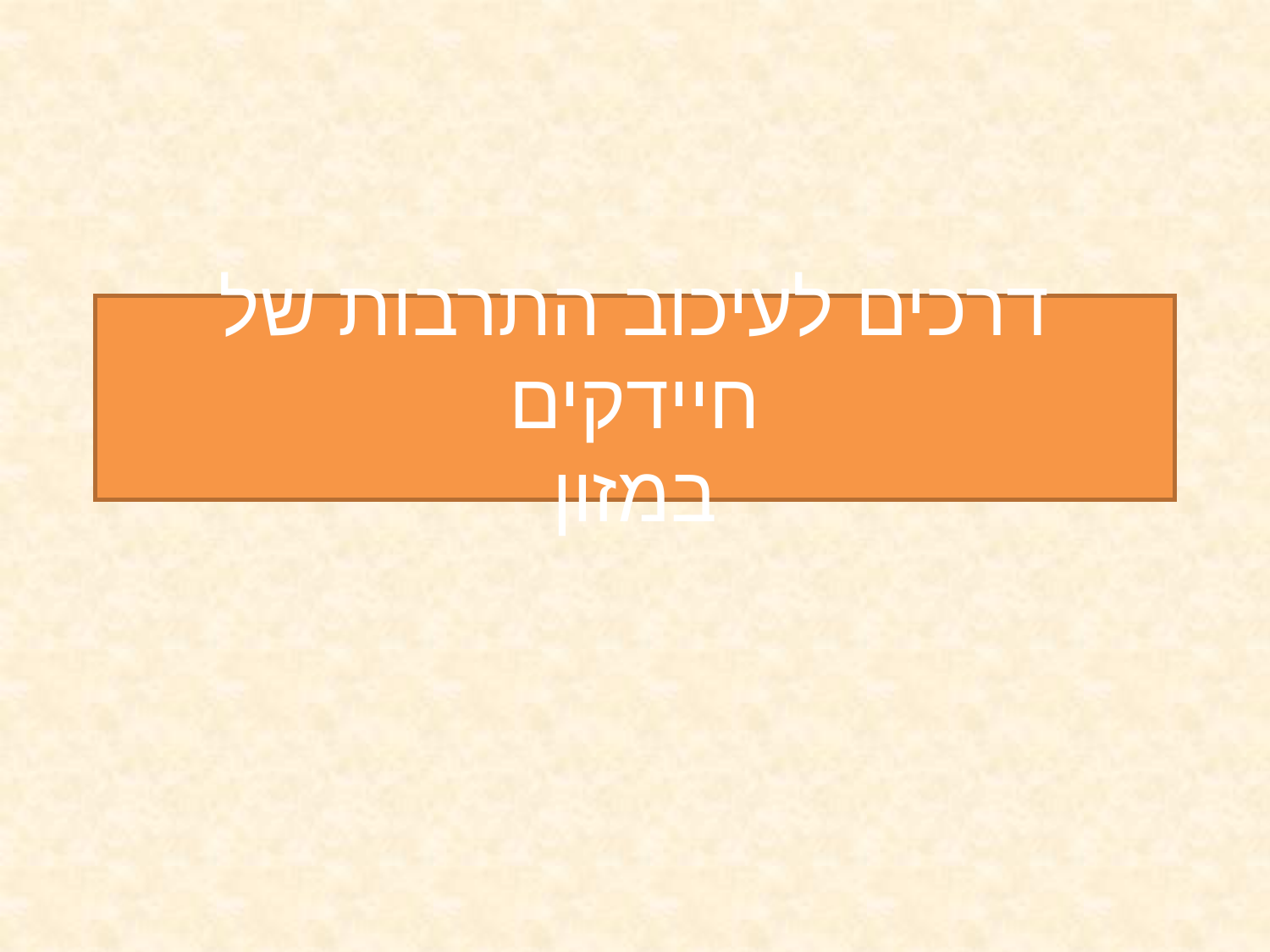

# דרכים לעיכוב התרבות של חיידקים במזון